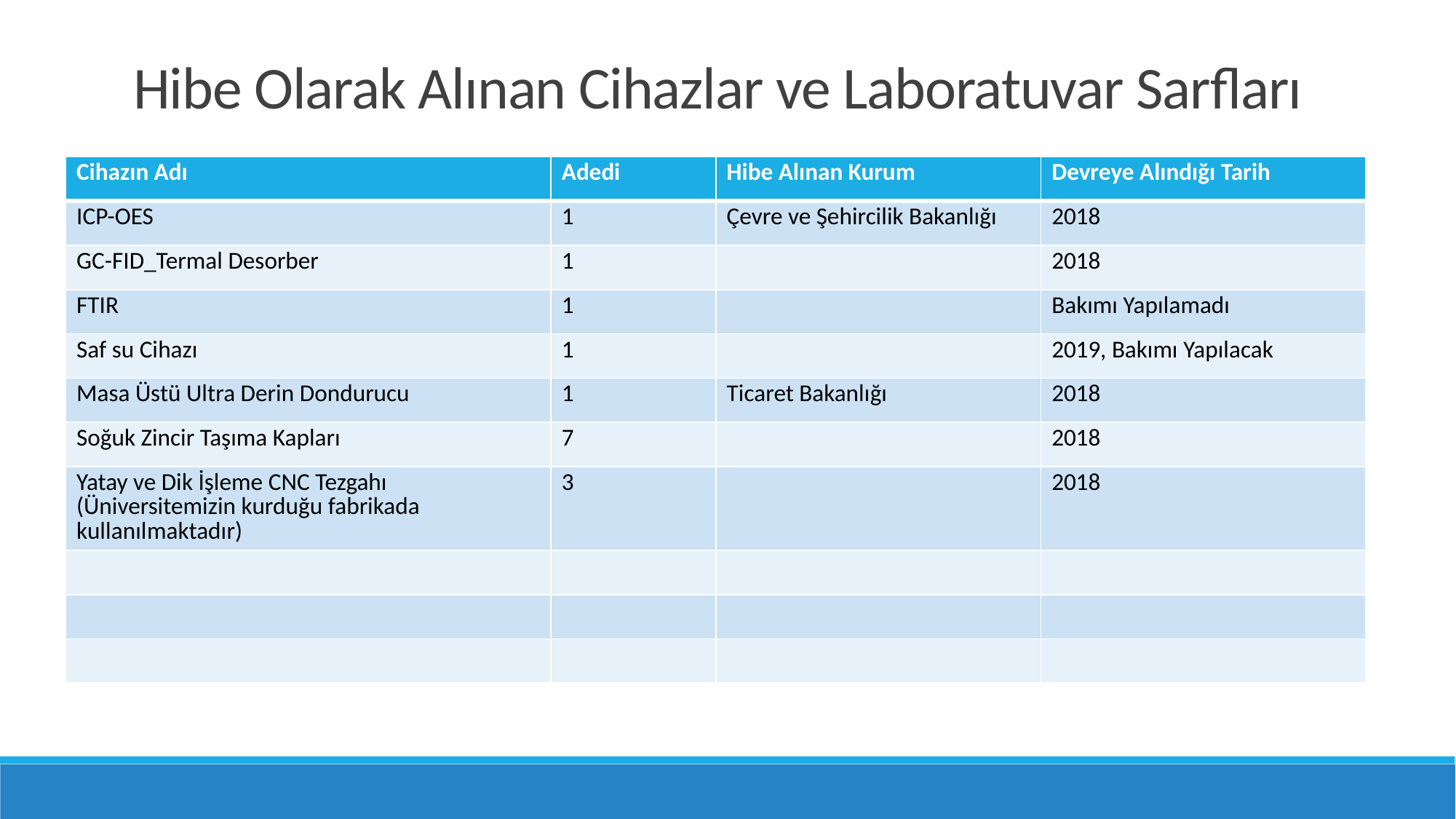

Hibe Olarak Alınan Cihazlar ve Laboratuvar Sarfları
| Cihazın Adı | Adedi | Hibe Alınan Kurum | Devreye Alındığı Tarih |
| --- | --- | --- | --- |
| ICP-OES | 1 | Çevre ve Şehircilik Bakanlığı | 2018 |
| GC-FID\_Termal Desorber | 1 |  | 2018 |
| FTIR | 1 |  | Bakımı Yapılamadı |
| Saf su Cihazı | 1 |  | 2019, Bakımı Yapılacak |
| Masa Üstü Ultra Derin Dondurucu | 1 | Ticaret Bakanlığı | 2018 |
| Soğuk Zincir Taşıma Kapları | 7 |  | 2018 |
| Yatay ve Dik İşleme CNC Tezgahı (Üniversitemizin kurduğu fabrikada kullanılmaktadır) | 3 |  | 2018 |
|  |  |  |  |
|  |  |  |  |
|  |  |  |  |